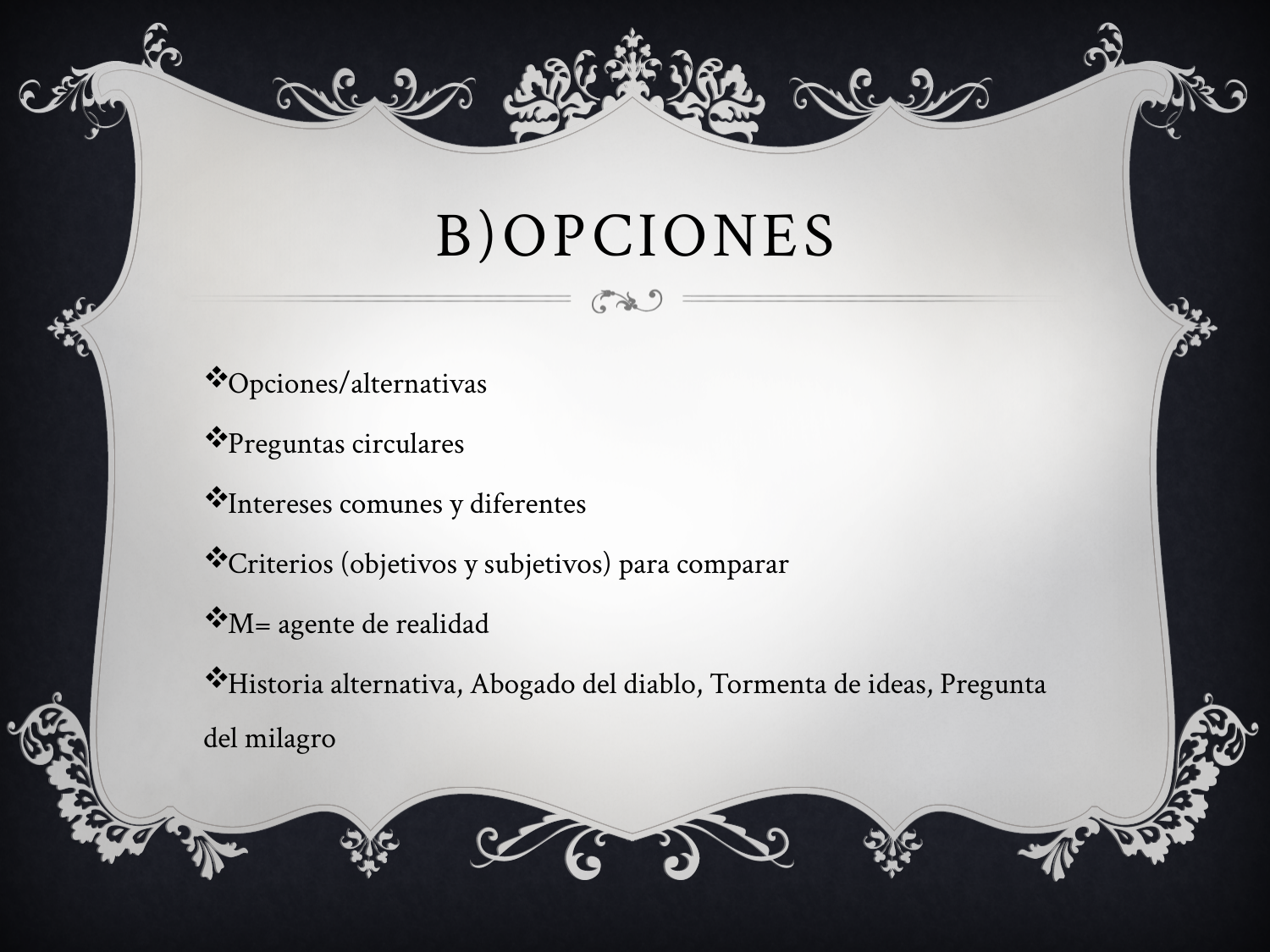

# b)opciones
Opciones/alternativas
Preguntas circulares
Intereses comunes y diferentes
Criterios (objetivos y subjetivos) para comparar
M= agente de realidad
Historia alternativa, Abogado del diablo, Tormenta de ideas, Pregunta del milagro